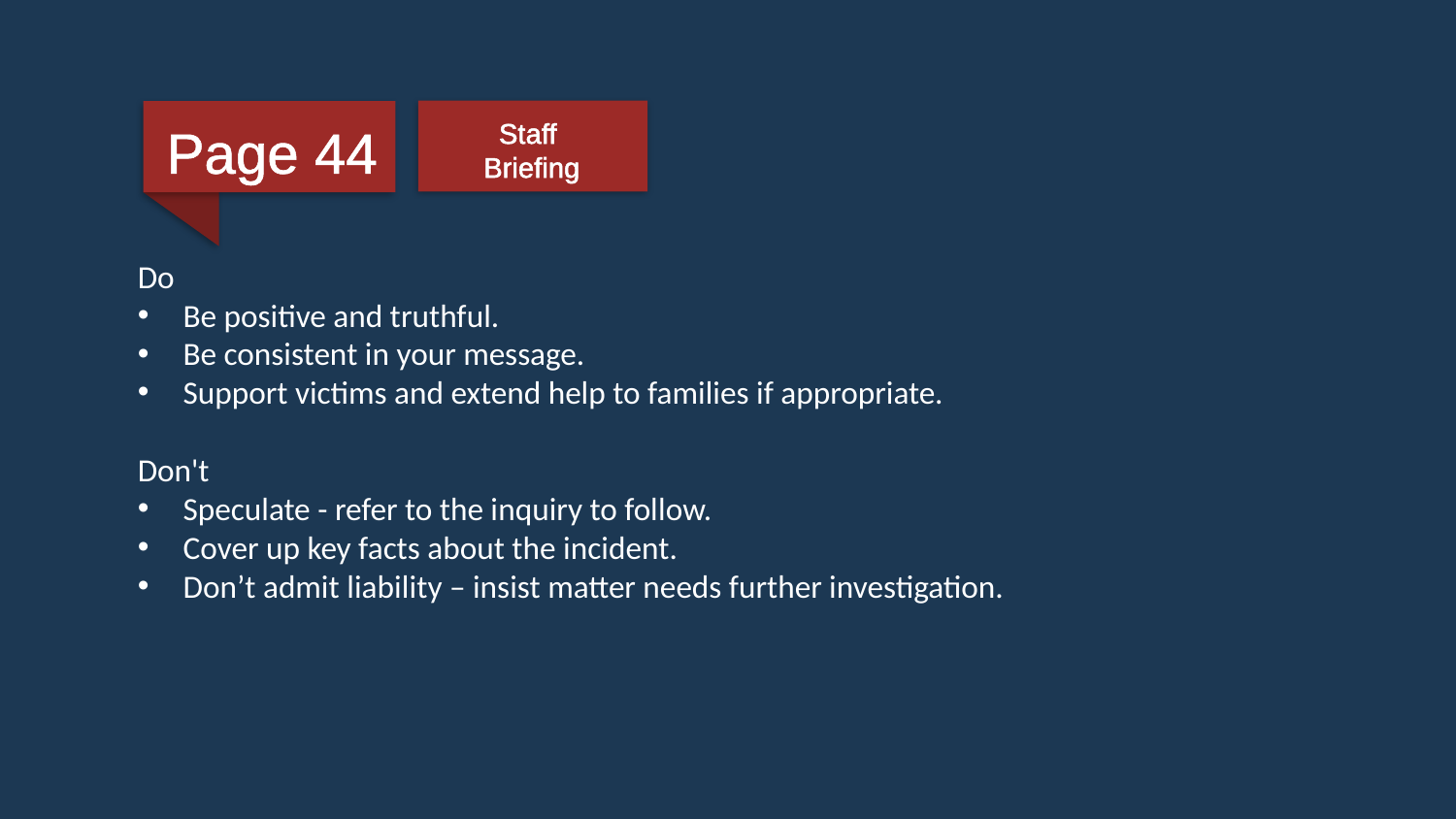

Page 44

Staff
Briefing
Do
Be positive and truthful.
Be consistent in your message.
Support victims and extend help to families if appropriate.

Don't
Speculate - refer to the inquiry to follow.
Cover up key facts about the incident.
Don’t admit liability – insist matter needs further investigation.